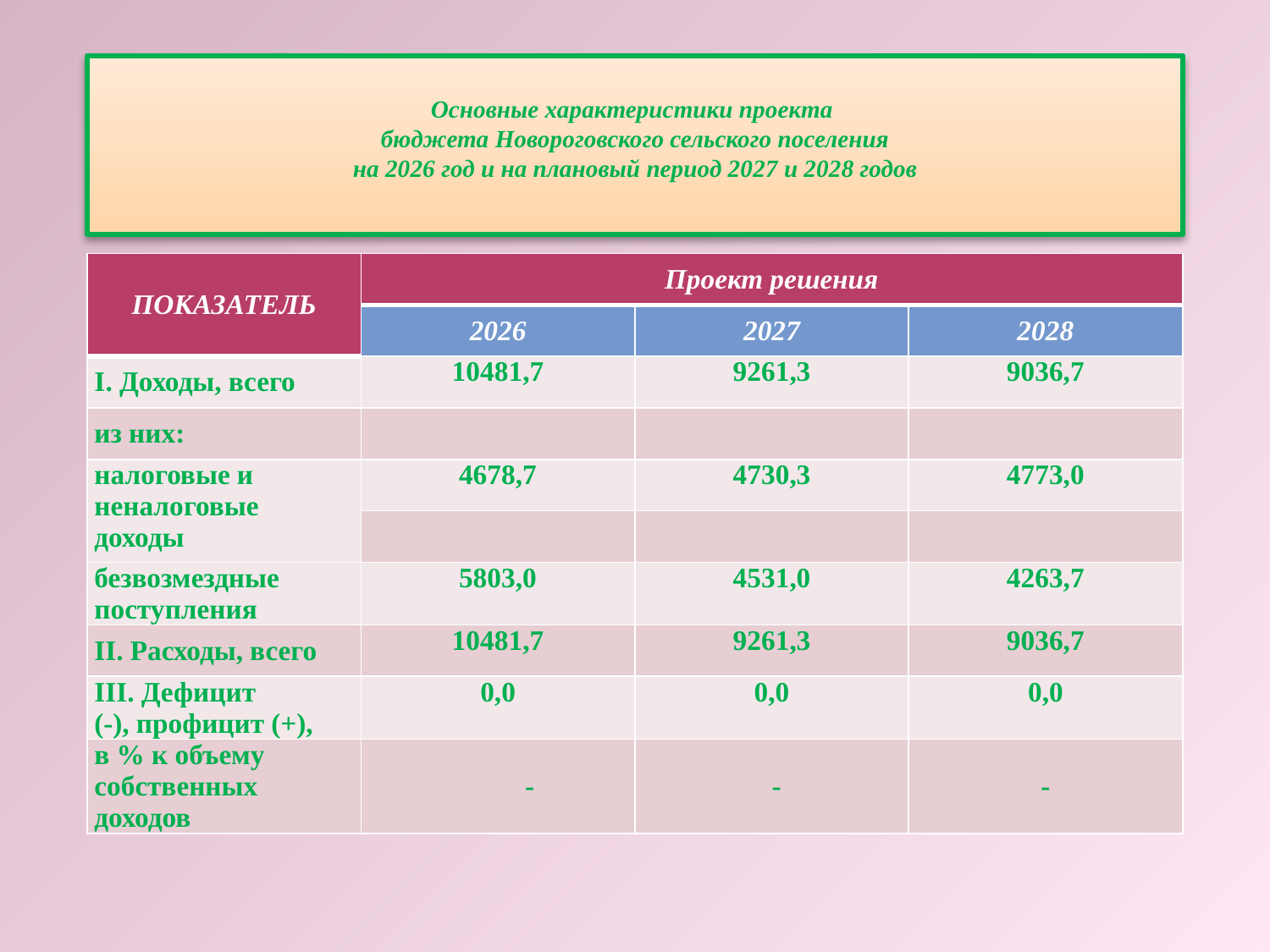

# Основные характеристики проекта бюджета Новороговского сельского поселения на 2026 год и на плановый период 2027 и 2028 годов
| ПОКАЗАТЕЛЬ | Проект решения |  |  |
| --- | --- | --- | --- |
|  | 2026 | 2027 | 2028 |
| I. Доходы, всего | 10481,7 | 9261,3 | 9036,7 |
| из них: |  |  |  |
| налоговые и неналоговые доходы | 4678,7 | 4730,3 | 4773,0 |
|  |  |  |  |
| безвозмездные поступления | 5803,0 | 4531,0 | 4263,7 |
| II. Расходы, всего | 10481,7 | 9261,3 | 9036,7 |
| III. Дефицит (-), профицит (+), | 0,0 | 0,0 | 0,0 |
| в % к объему собственных доходов | - | - | - |